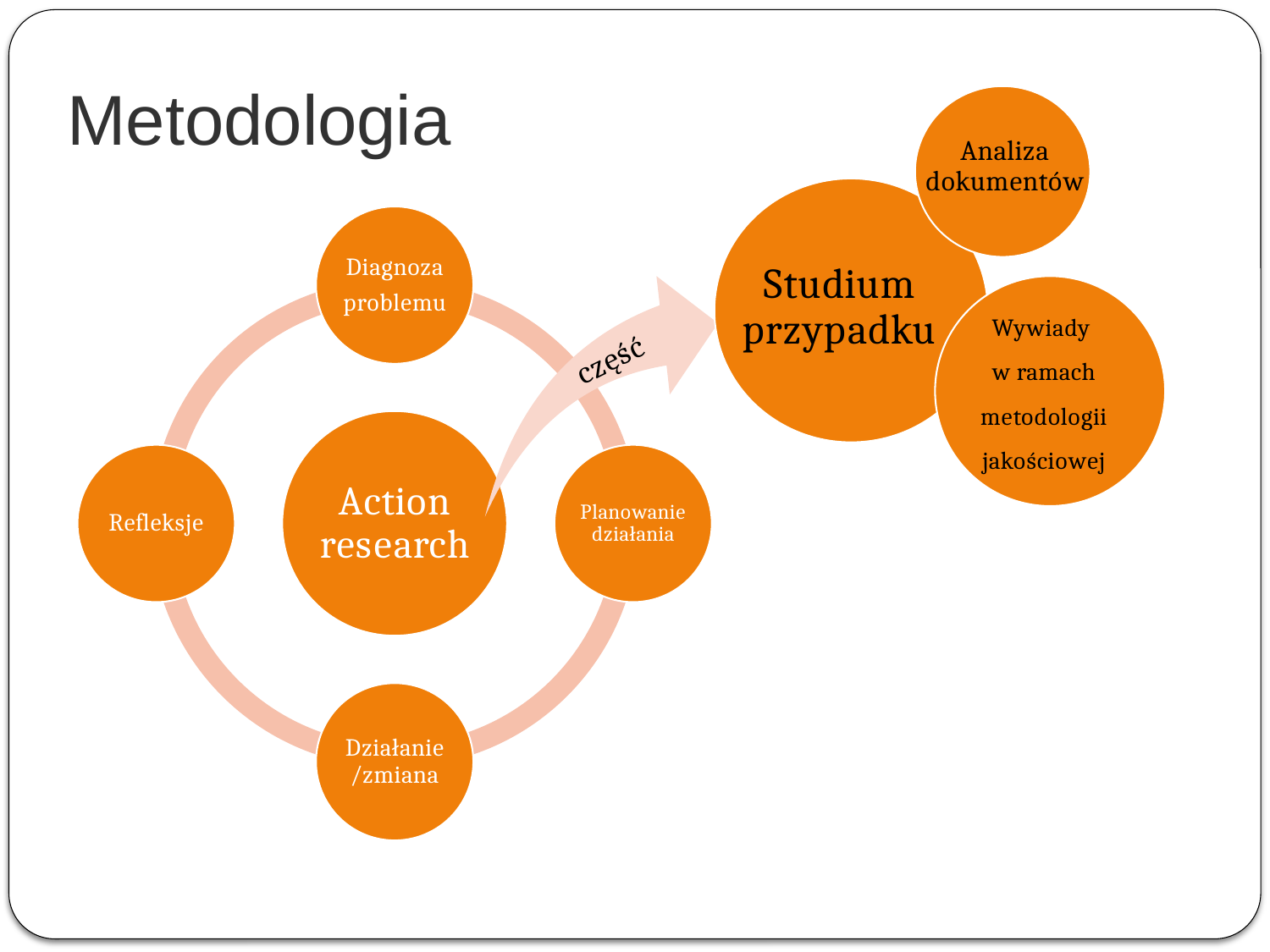

# Metodologia

Studium przypadku

Analiza dokumentów
Action research
Diagnoza
problemu
Planowanie działania
Działanie/zmiana
Refleksje

Wywiady
w ramach metodologii jakościowej
część